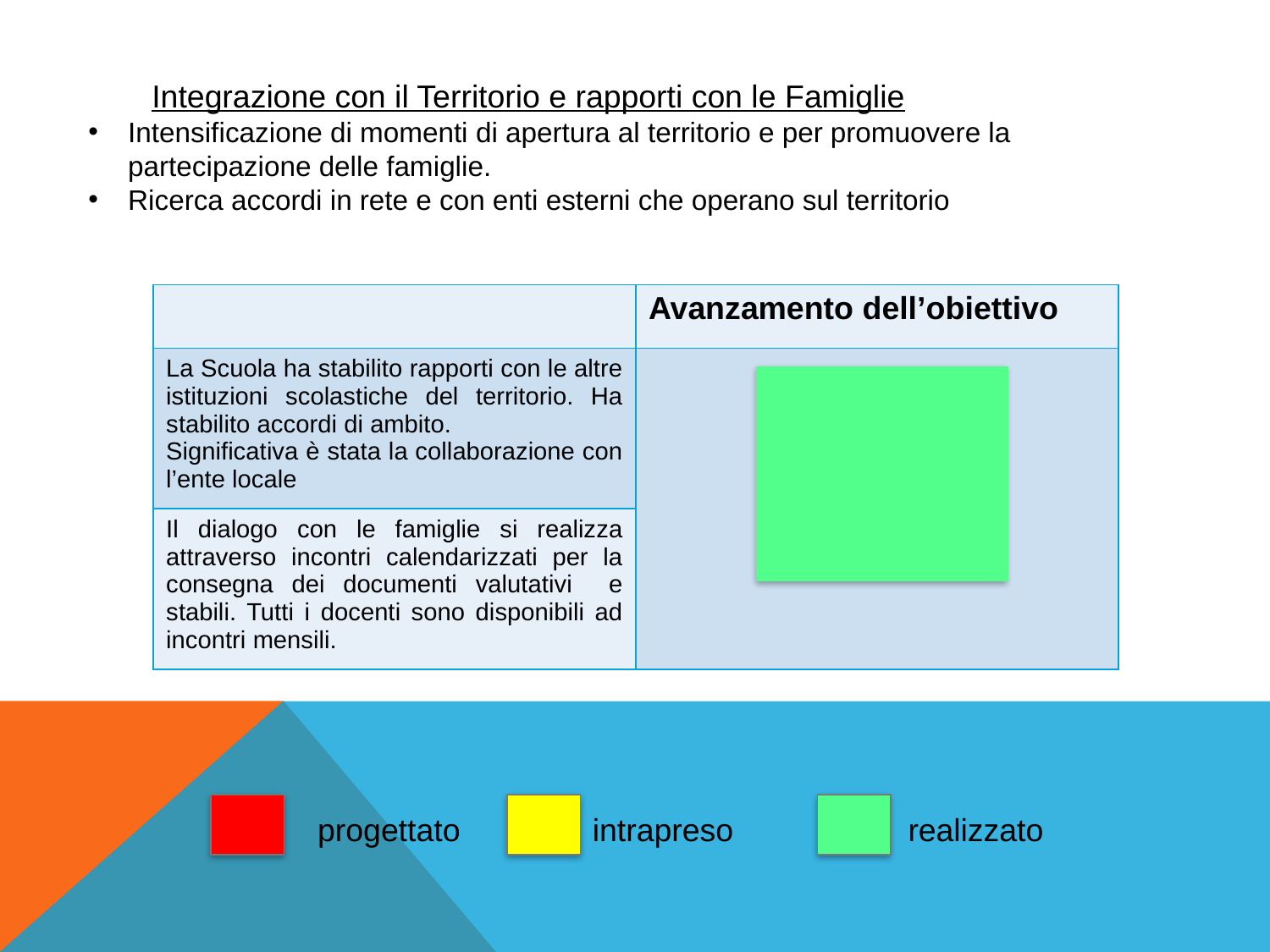

Integrazione con il Territorio e rapporti con le Famiglie
Intensificazione di momenti di apertura al territorio e per promuovere la partecipazione delle famiglie.
Ricerca accordi in rete e con enti esterni che operano sul territorio
|  | Avanzamento dell’obiettivo |
| --- | --- |
| La Scuola ha stabilito rapporti con le altre istituzioni scolastiche del territorio. Ha stabilito accordi di ambito. Significativa è stata la collaborazione con l’ente locale |  |
| Il dialogo con le famiglie si realizza attraverso incontri calendarizzati per la consegna dei documenti valutativi e stabili. Tutti i docenti sono disponibili ad incontri mensili. |  |

progettato
intrapreso
realizzato